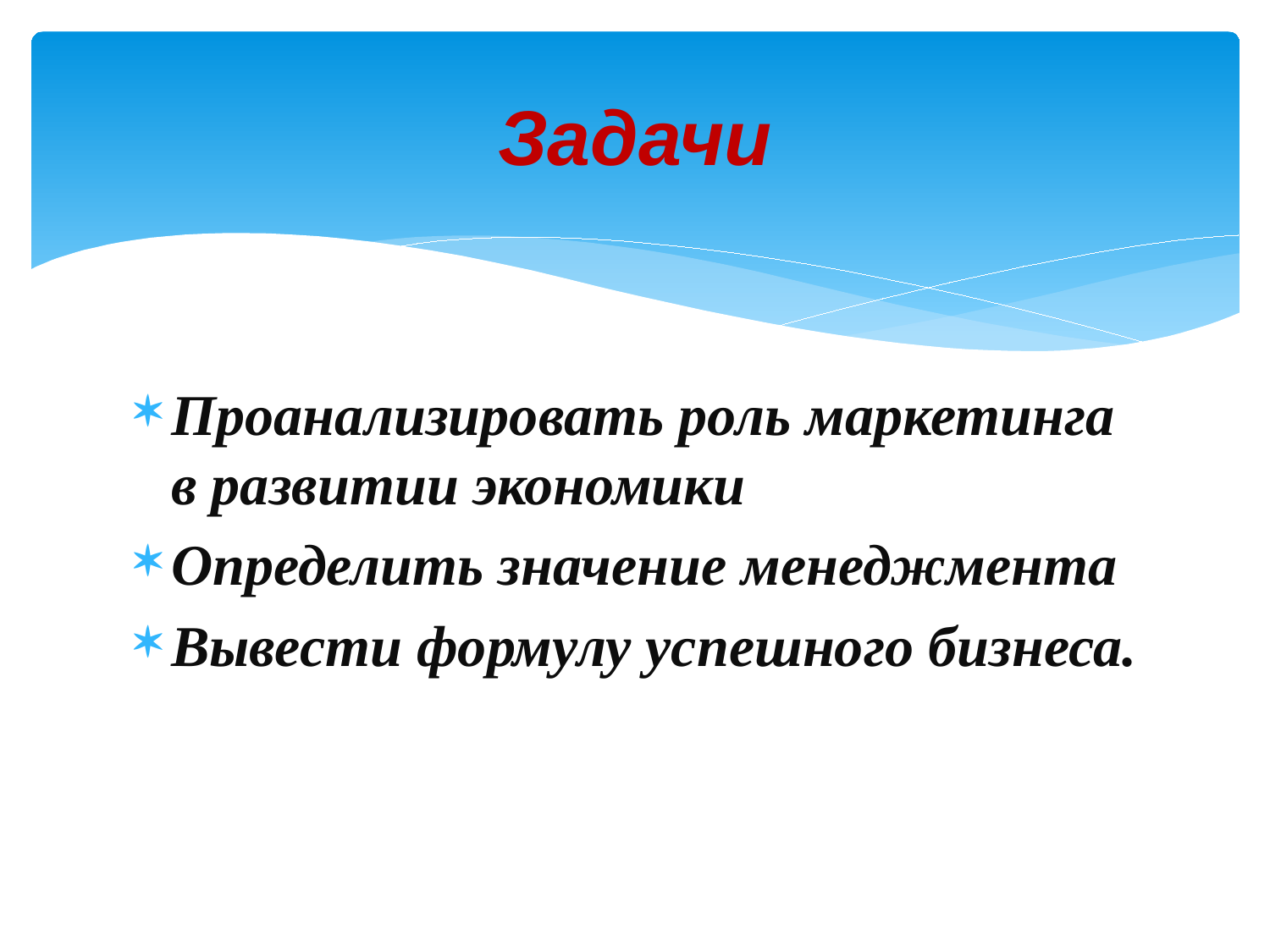

# Задачи
Проанализировать роль маркетинга  в развитии экономики
Определить значение менеджмента
Вывести формулу успешного бизнеса.